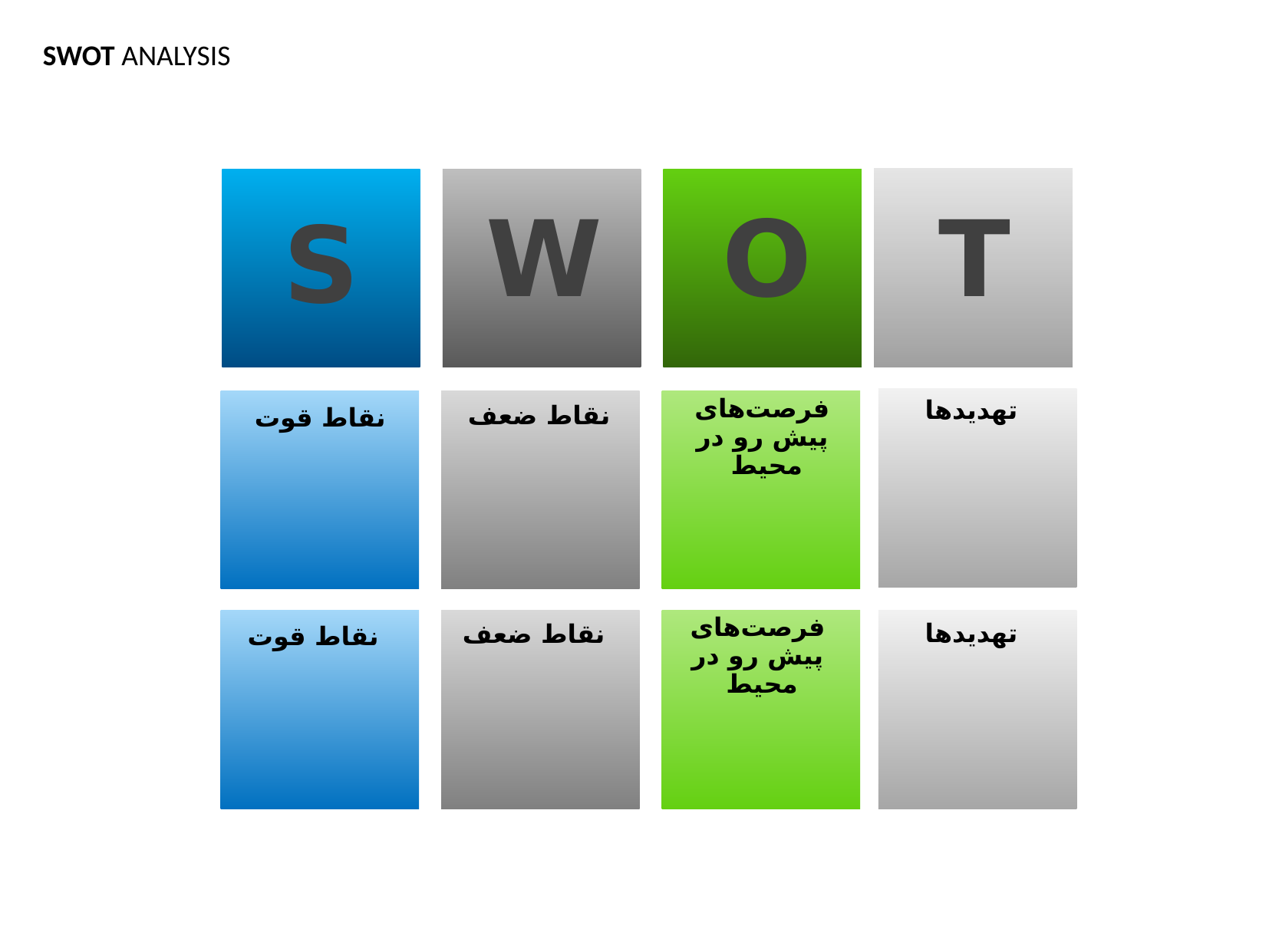

SWOT ANALYSIS

W
O
T
S

فرصت‌های پيش رو در محيط

تهديدها
نقاط ضعف
نقاط قوت
فرصت‌های پيش رو در محيط

تهديدها
نقاط ضعف
نقاط قوت